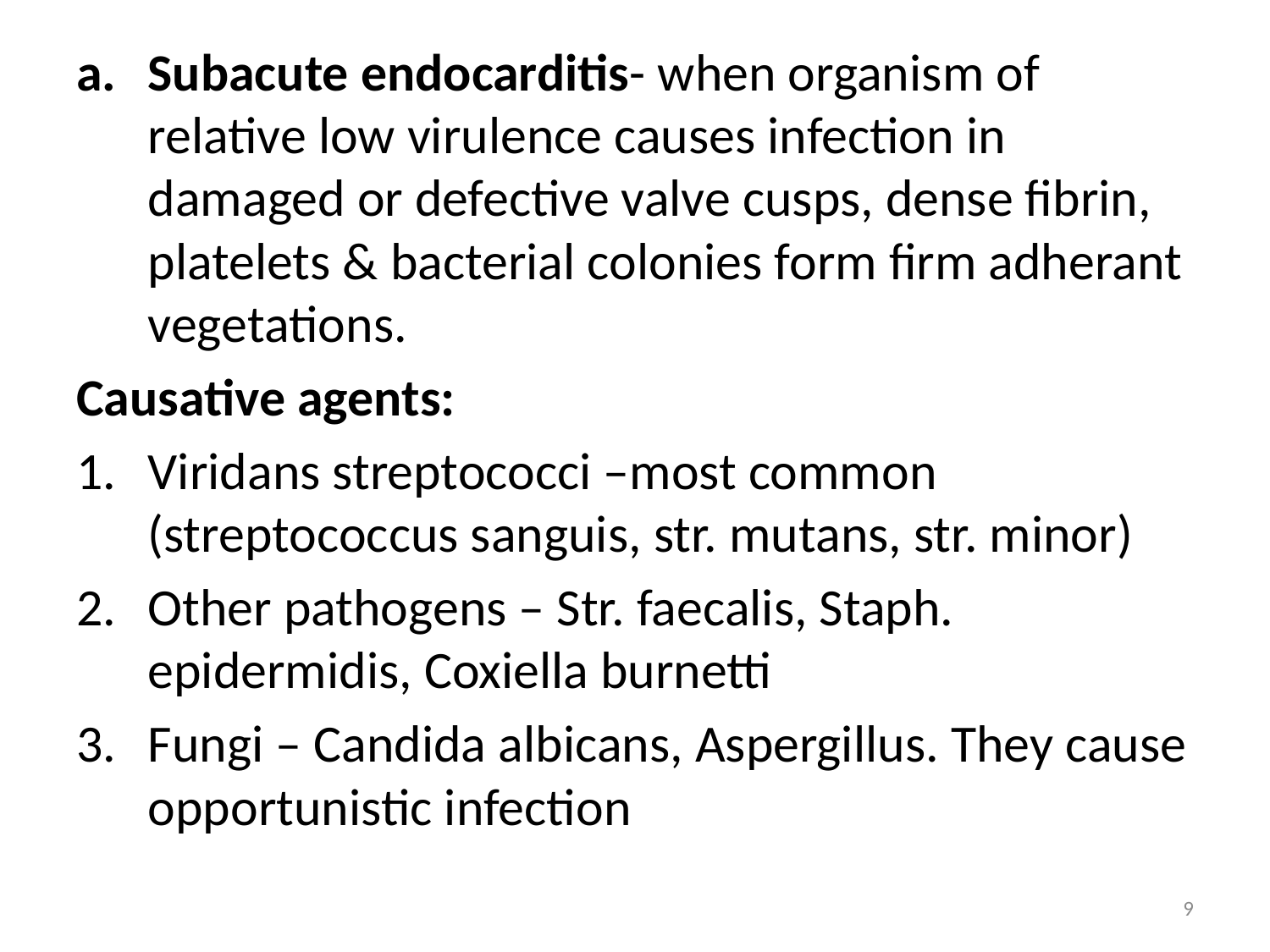

Subacute endocarditis- when organism of relative low virulence causes infection in damaged or defective valve cusps, dense fibrin, platelets & bacterial colonies form firm adherant vegetations.
Causative agents:
Viridans streptococci –most common (streptococcus sanguis, str. mutans, str. minor)
Other pathogens – Str. faecalis, Staph. epidermidis, Coxiella burnetti
Fungi – Candida albicans, Aspergillus. They cause opportunistic infection
9